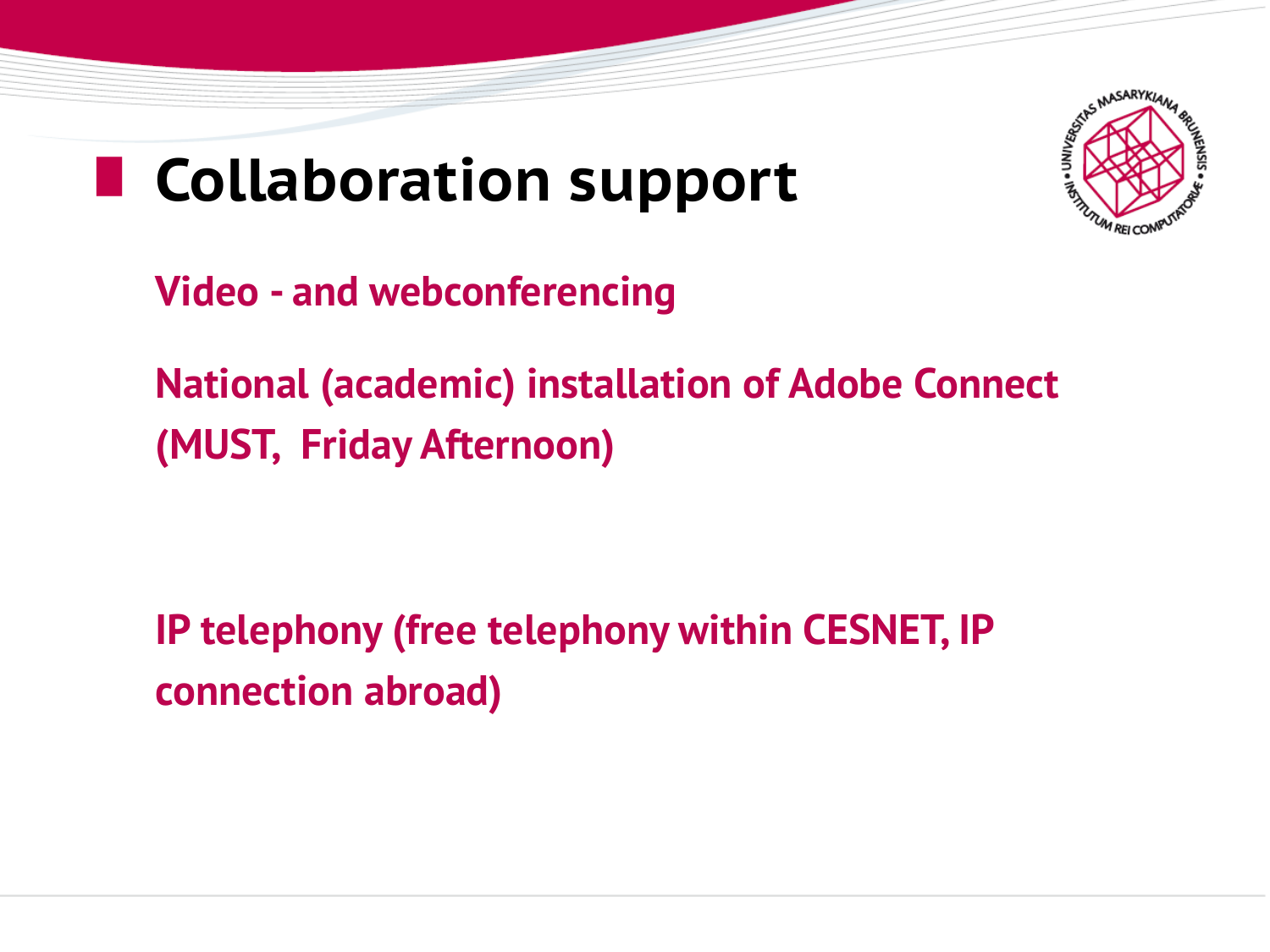

# Collaboration support
Video - and webconferencing
National (academic) installation of Adobe Connect (MUST,  Friday Afternoon)

IP telephony (free telephony within CESNET, IP connection abroad)